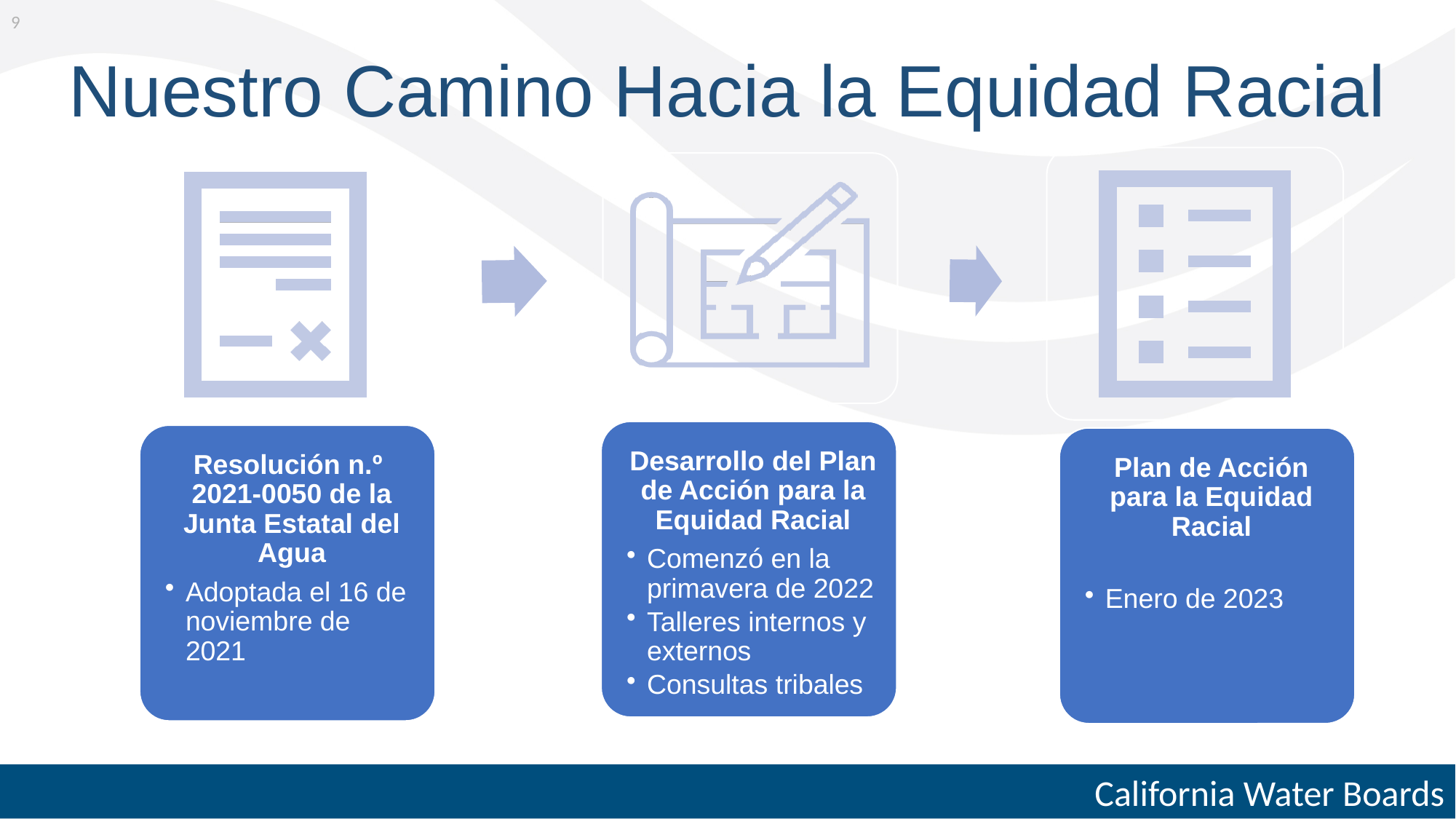

9
# Nuestro Camino Hacia la Equidad Racial
Resolución n.º
2021-0050 de la Junta Estatal del Agua
Adoptada el 16 de noviembre de 2021

Desarrollo del Plan de Acción para la Equidad Racial
Comenzó en la primavera de 2022
Talleres internos y externos
Consultas tribales

Plan de Acción para la Equidad Racial

Enero de 2023